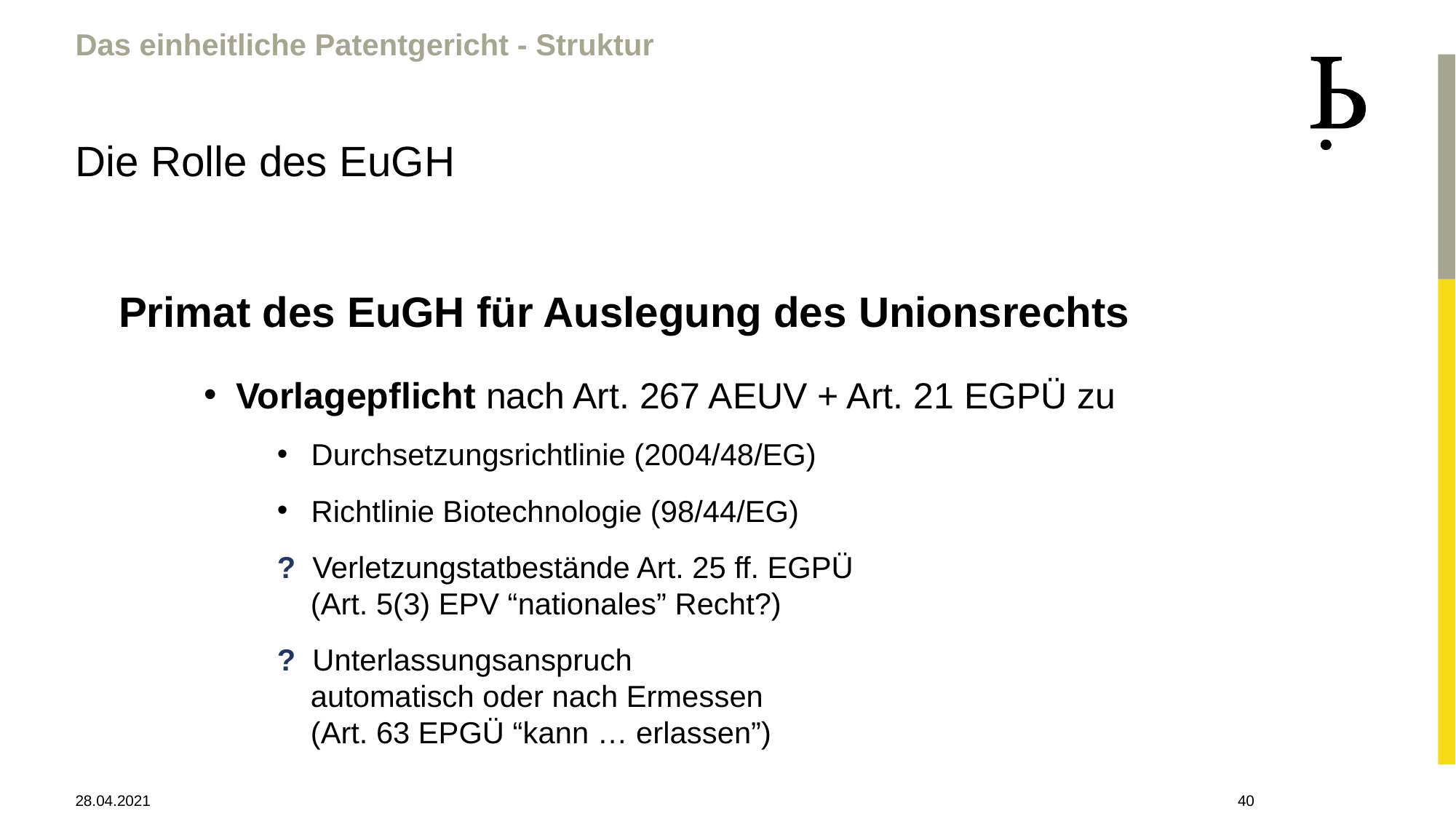

Das einheitliche Patentgericht - Struktur

Die Rolle des EuGH
Primat des EuGH für Auslegung des Unionsrechts
Vorlagepflicht nach Art. 267 AEUV + Art. 21 EGPÜ zu
 Durchsetzungsrichtlinie (2004/48/EG)
 Richtlinie Biotechnologie (98/44/EG)
?  Verletzungstatbestände Art. 25 ff. EGPÜ
    (Art. 5(3) EPV “nationales” Recht?)
?  Unterlassungsanspruch
    automatisch oder nach Ermessen
    (Art. 63 EPGÜ “kann … erlassen”)

28.04.2021
40